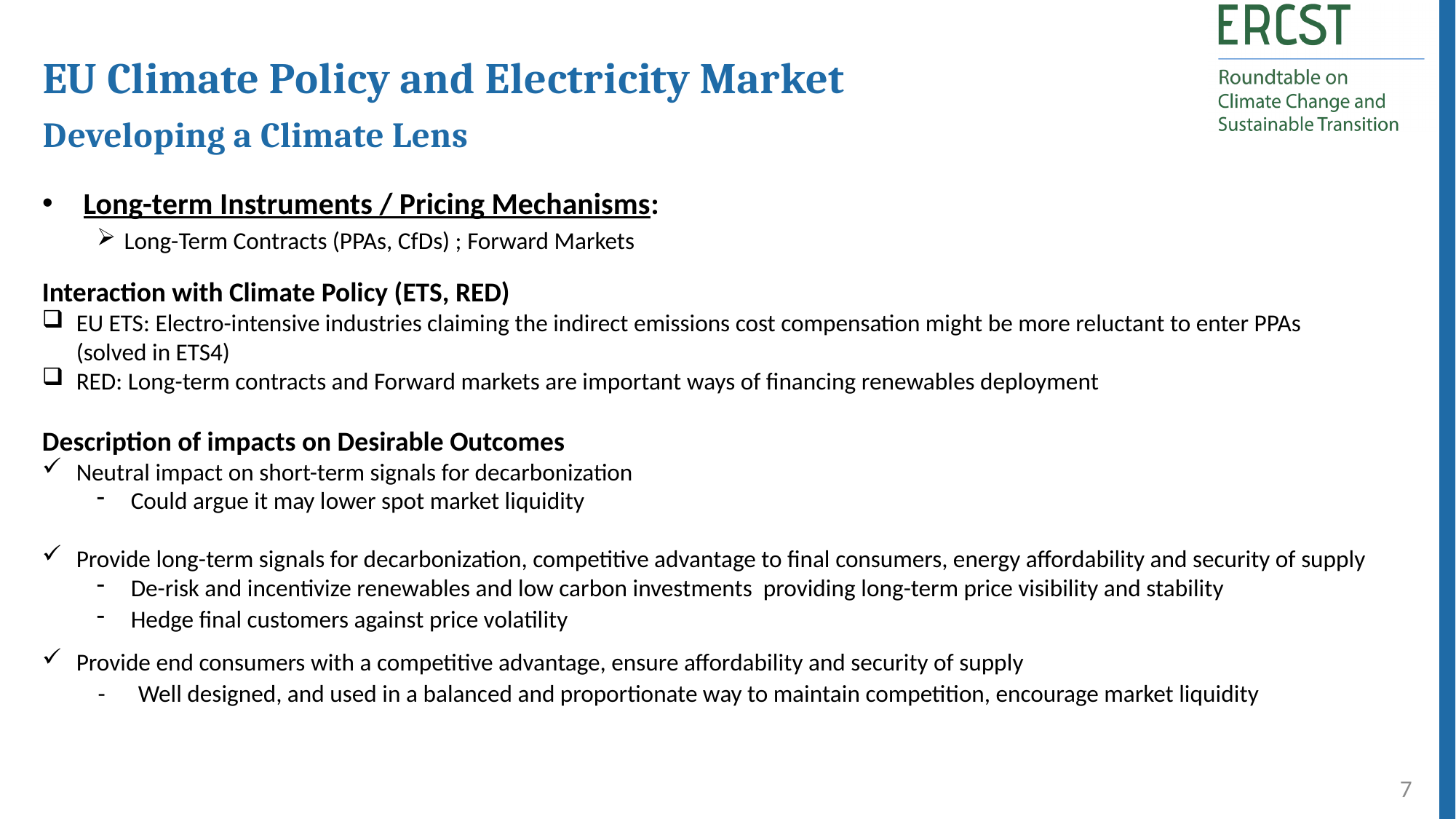

EU Climate Policy and Electricity Market
Developing a Climate Lens
 Long-term Instruments / Pricing Mechanisms:
Long-Term Contracts (PPAs, CfDs) ; Forward Markets
Interaction with Climate Policy (ETS, RED)
EU ETS: Electro-intensive industries claiming the indirect emissions cost compensation might be more reluctant to enter PPAs (solved in ETS4)
RED: Long-term contracts and Forward markets are important ways of financing renewables deployment

Description of impacts on Desirable Outcomes
Neutral impact on short-term signals for decarbonization
Could argue it may lower spot market liquidity
Provide long-term signals for decarbonization, competitive advantage to final consumers, energy affordability and security of supply
De-risk and incentivize renewables and low carbon investments  providing long-term price visibility and stability
Hedge final customers against price volatility
Provide end consumers with a competitive advantage, ensure affordability and security of supply
    -      Well designed, and used in a balanced and proportionate way to maintain competition, encourage market liquidity

7